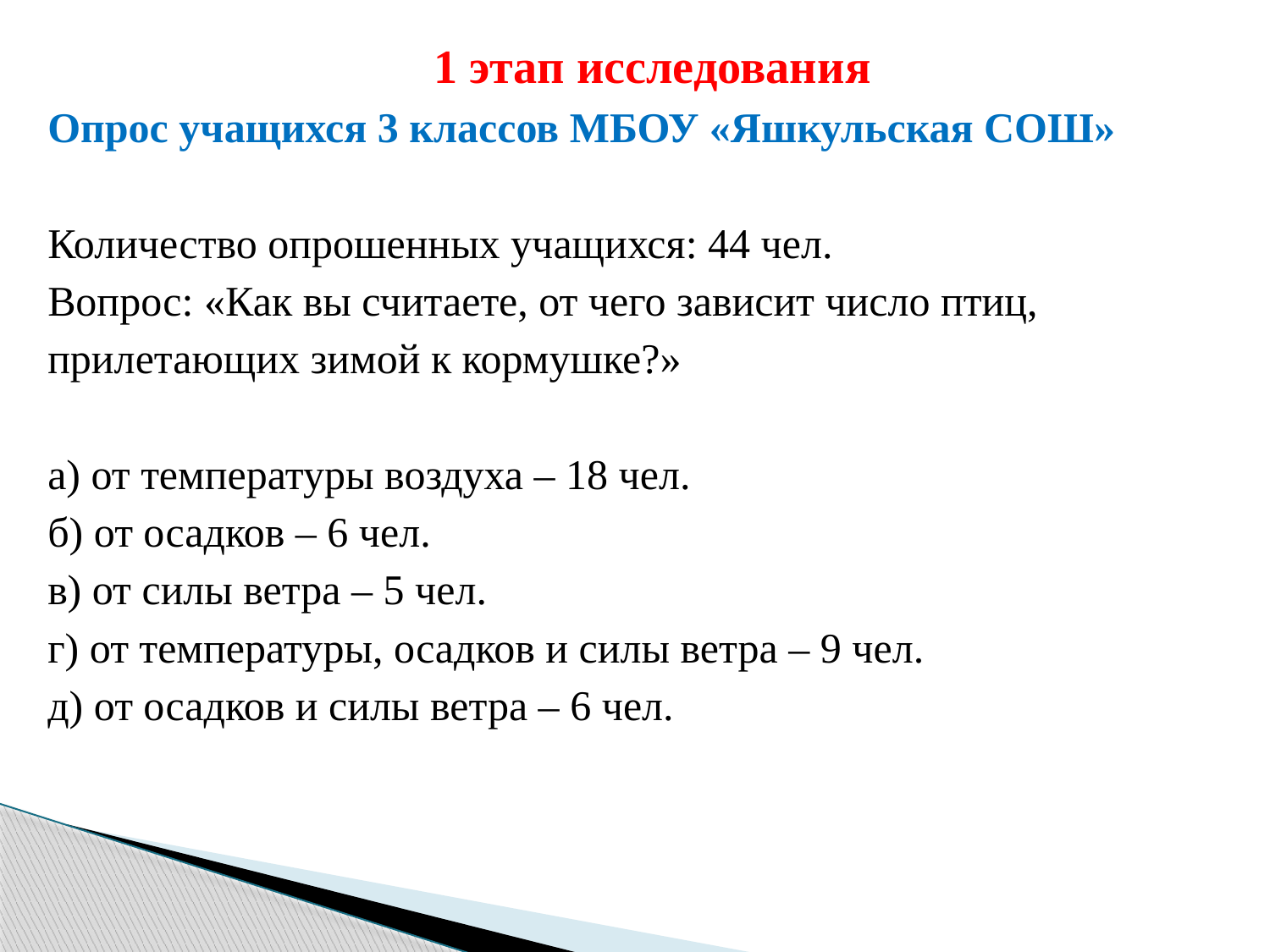

1 этап исследования
Опрос учащихся 3 классов МБОУ «Яшкульская СОШ»

Количество опрошенных учащихся: 44 чел.
Вопрос: «Как вы считаете, от чего зависит число птиц,
прилетающих зимой к кормушке?»

а) от температуры воздуха – 18 чел.
б) от осадков – 6 чел.
в) от силы ветра – 5 чел.
г) от температуры, осадков и силы ветра – 9 чел.
д) от осадков и силы ветра – 6 чел.